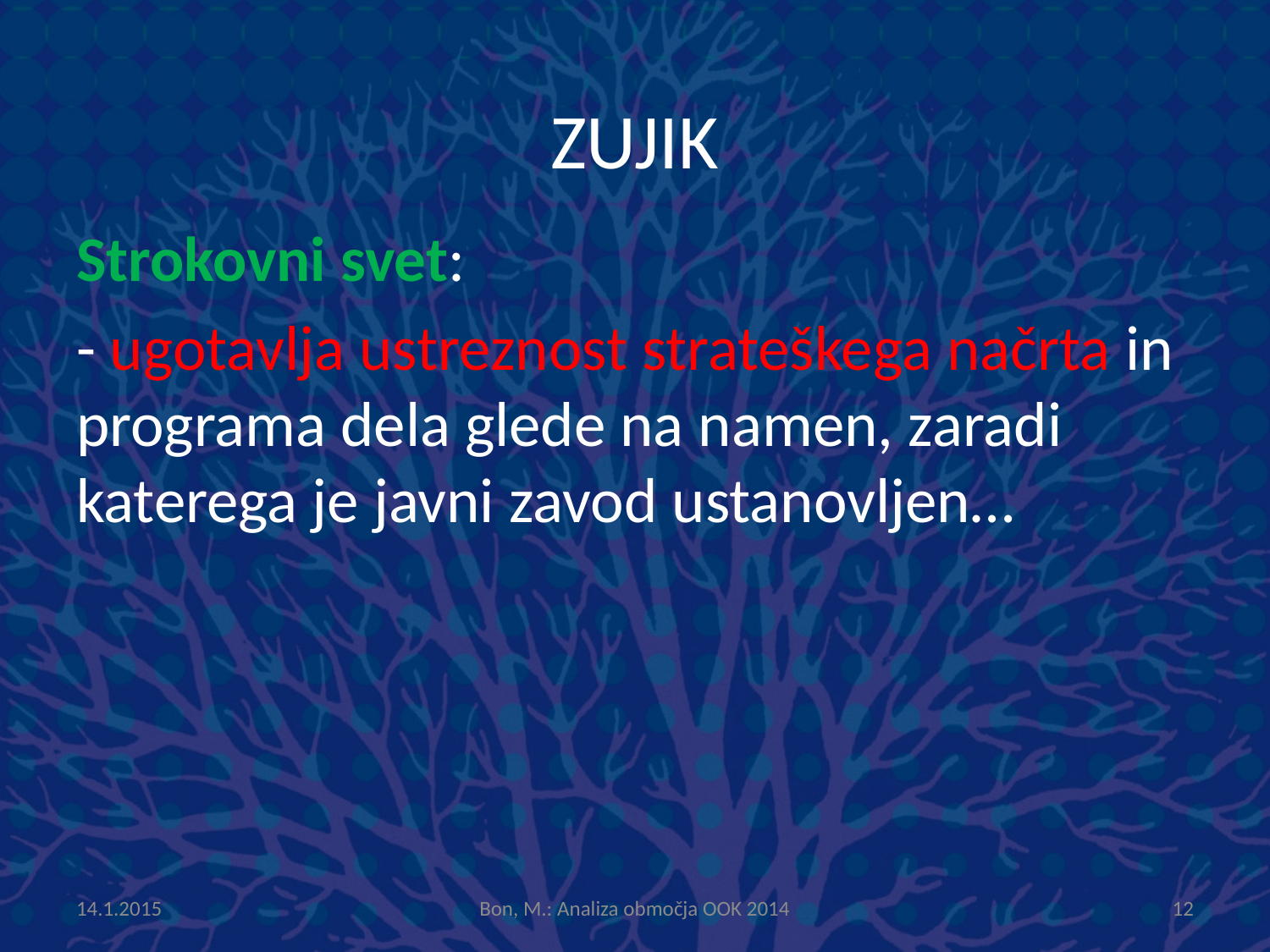

# ZUJIK
Strokovni svet:
- ugotavlja ustreznost strateškega načrta in programa dela glede na namen, zaradi katerega je javni zavod ustanovljen…

14.1.2015
Bon, M.: Analiza območja OOK 2014
12